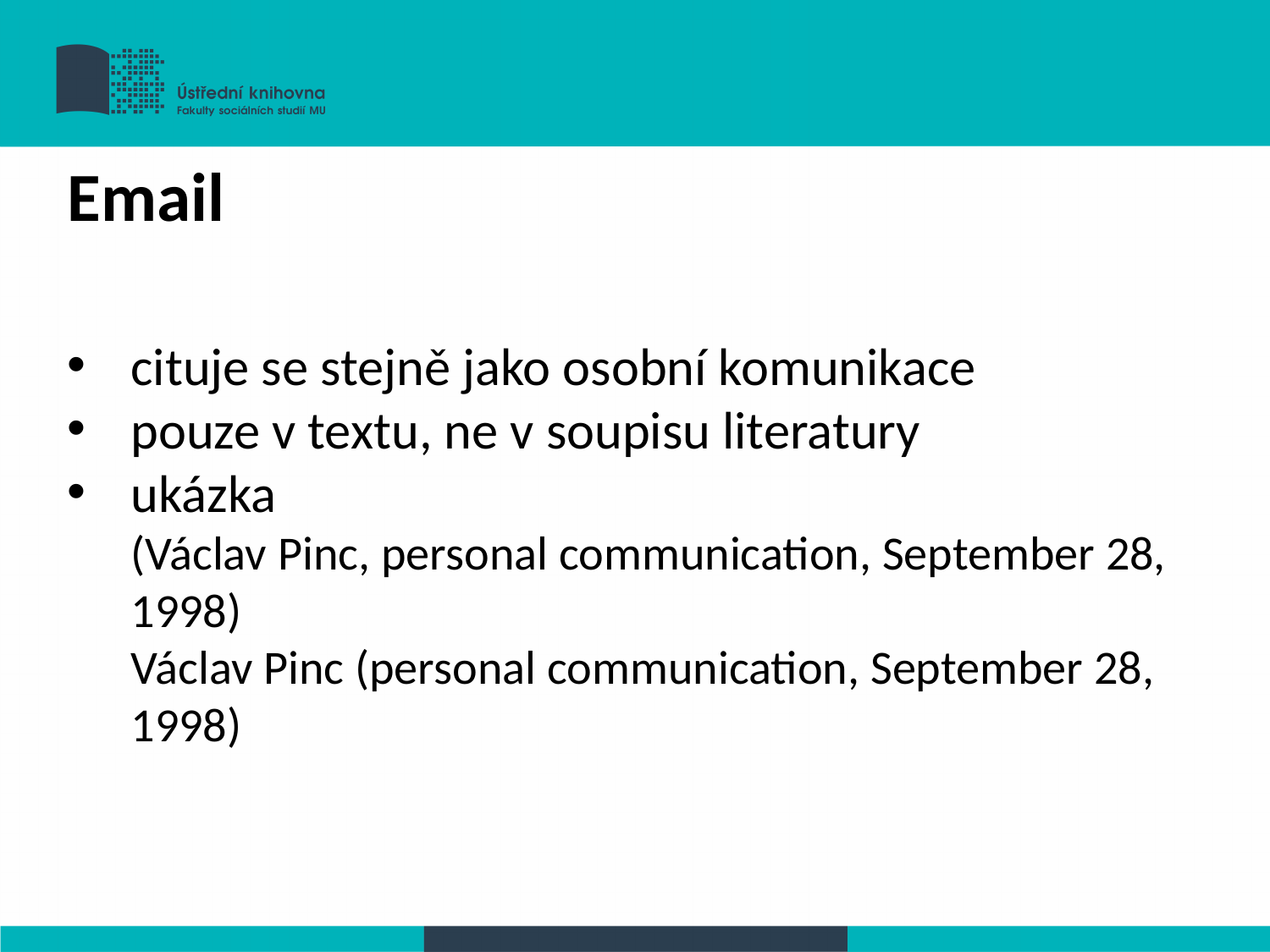

Email

cituje se stejně jako osobní komunikace
pouze v textu, ne v soupisu literatury
ukázka
(Václav Pinc, personal communication, September 28, 1998)
Václav Pinc (personal communication, September 28, 1998)